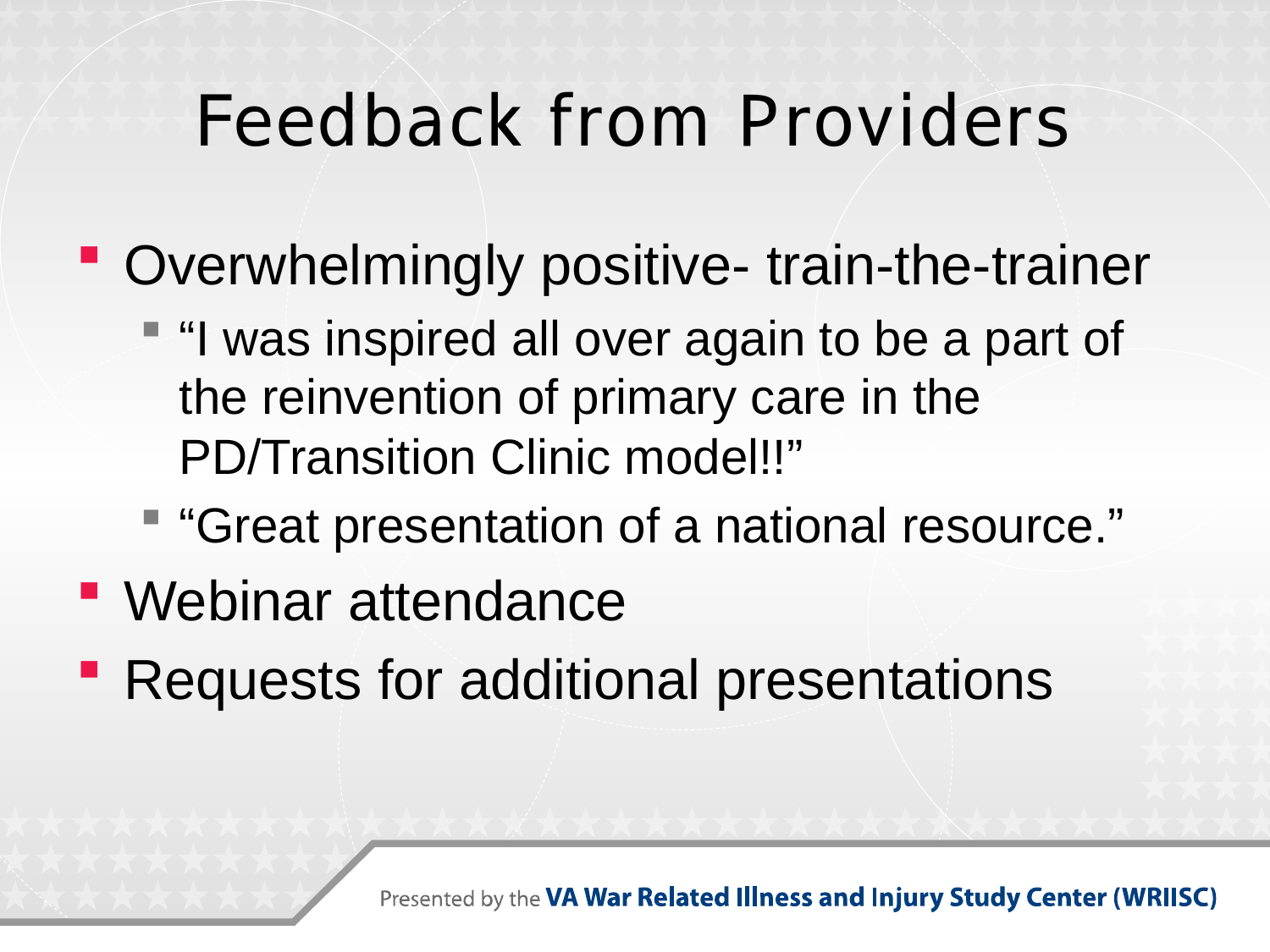

# Feedback from Providers
Overwhelmingly positive- train-the-trainer
“I was inspired all over again to be a part of the reinvention of primary care in the PD/Transition Clinic model!!”
“Great presentation of a national resource.”
Webinar attendance
Requests for additional presentations